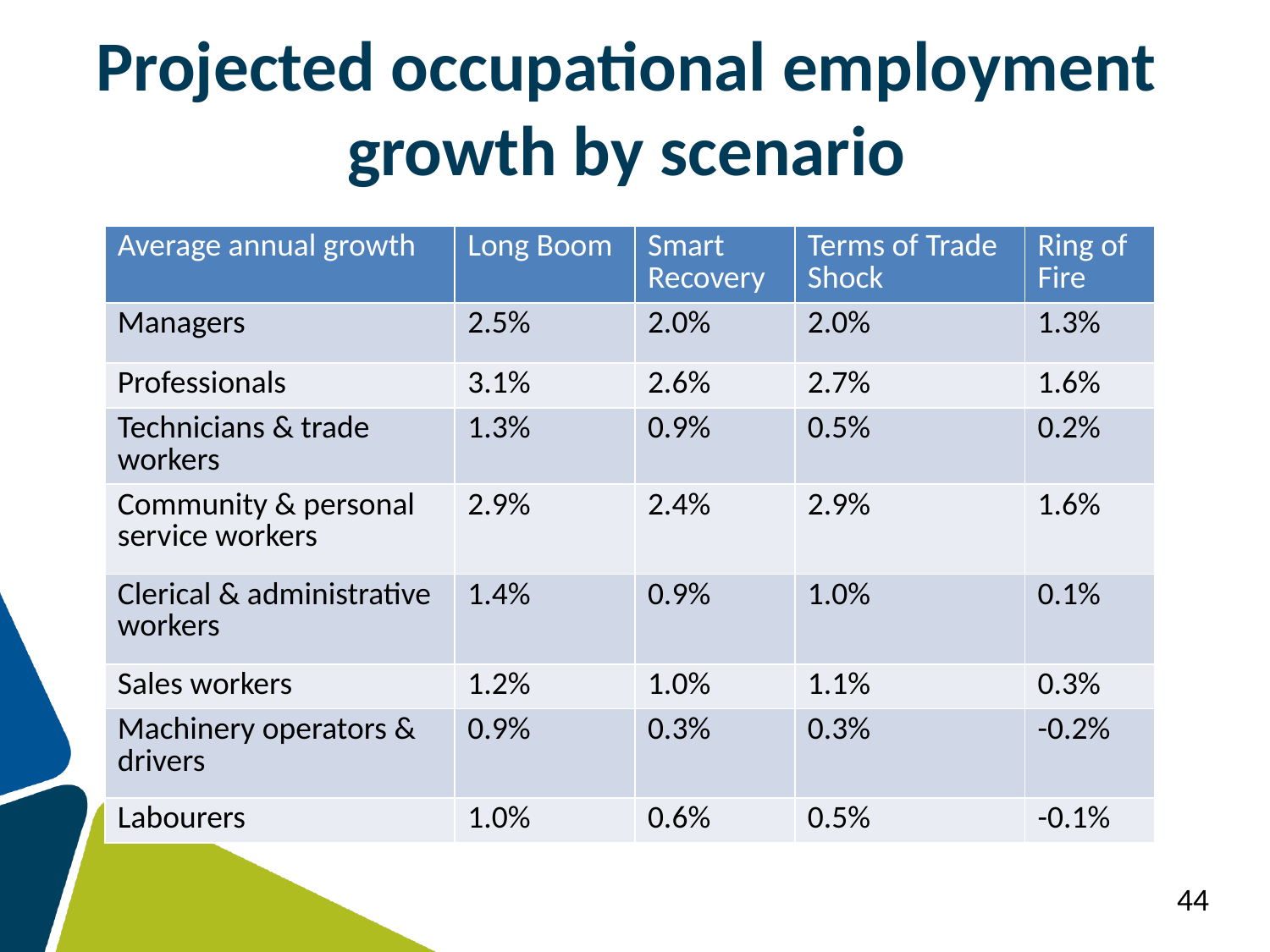

# Projected occupational employment growth by scenario
| Average annual growth | Long Boom | Smart Recovery | Terms of Trade Shock | Ring of Fire |
| --- | --- | --- | --- | --- |
| Managers | 2.5% | 2.0% | 2.0% | 1.3% |
| Professionals | 3.1% | 2.6% | 2.7% | 1.6% |
| Technicians & trade workers | 1.3% | 0.9% | 0.5% | 0.2% |
| Community & personal service workers | 2.9% | 2.4% | 2.9% | 1.6% |
| Clerical & administrative workers | 1.4% | 0.9% | 1.0% | 0.1% |
| Sales workers | 1.2% | 1.0% | 1.1% | 0.3% |
| Machinery operators & drivers | 0.9% | 0.3% | 0.3% | -0.2% |
| Labourers | 1.0% | 0.6% | 0.5% | -0.1% |
44